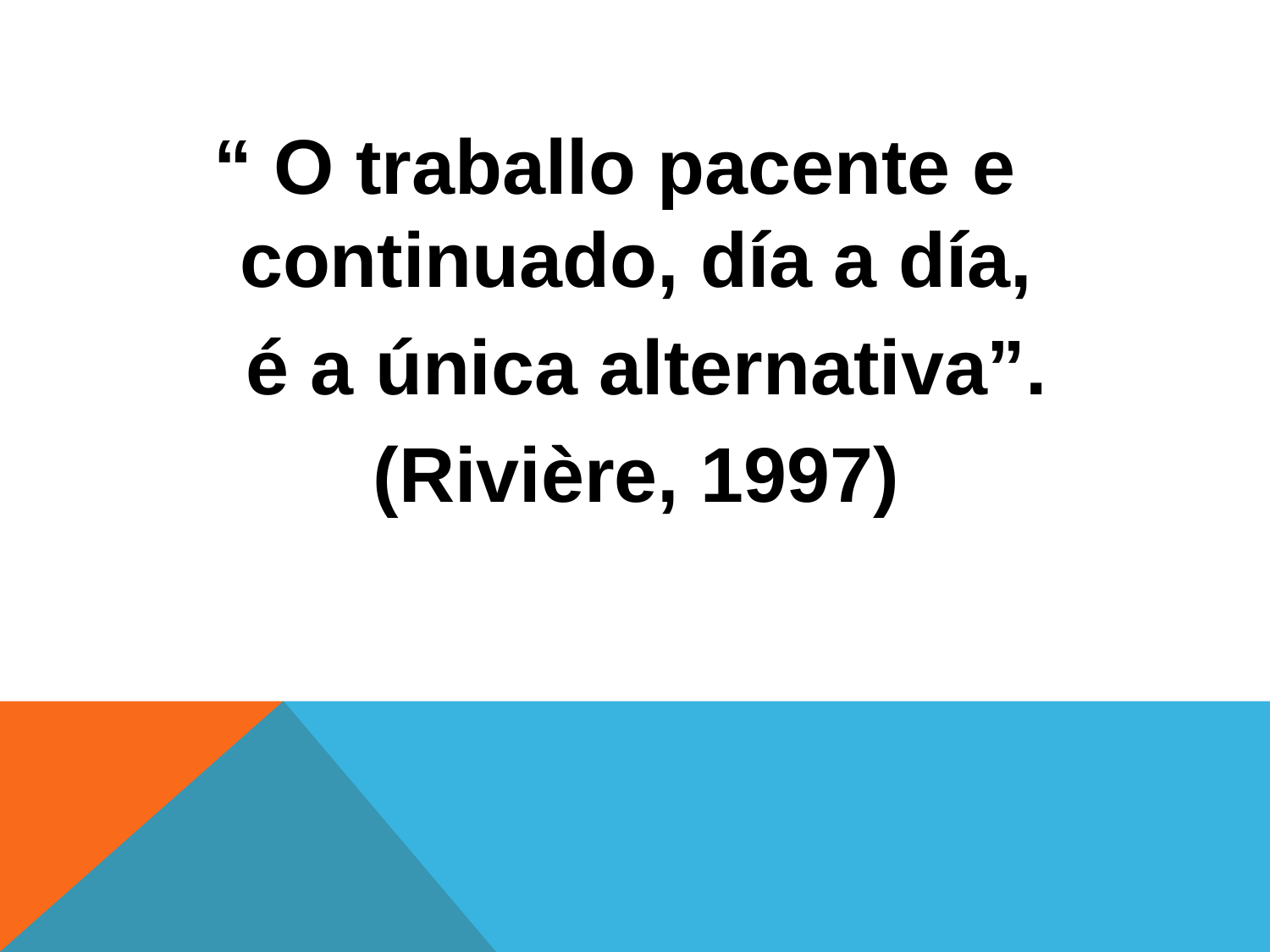

“ O traballo pacente e   continuado, día a día,
 é a única alternativa”.
(Rivière, 1997)